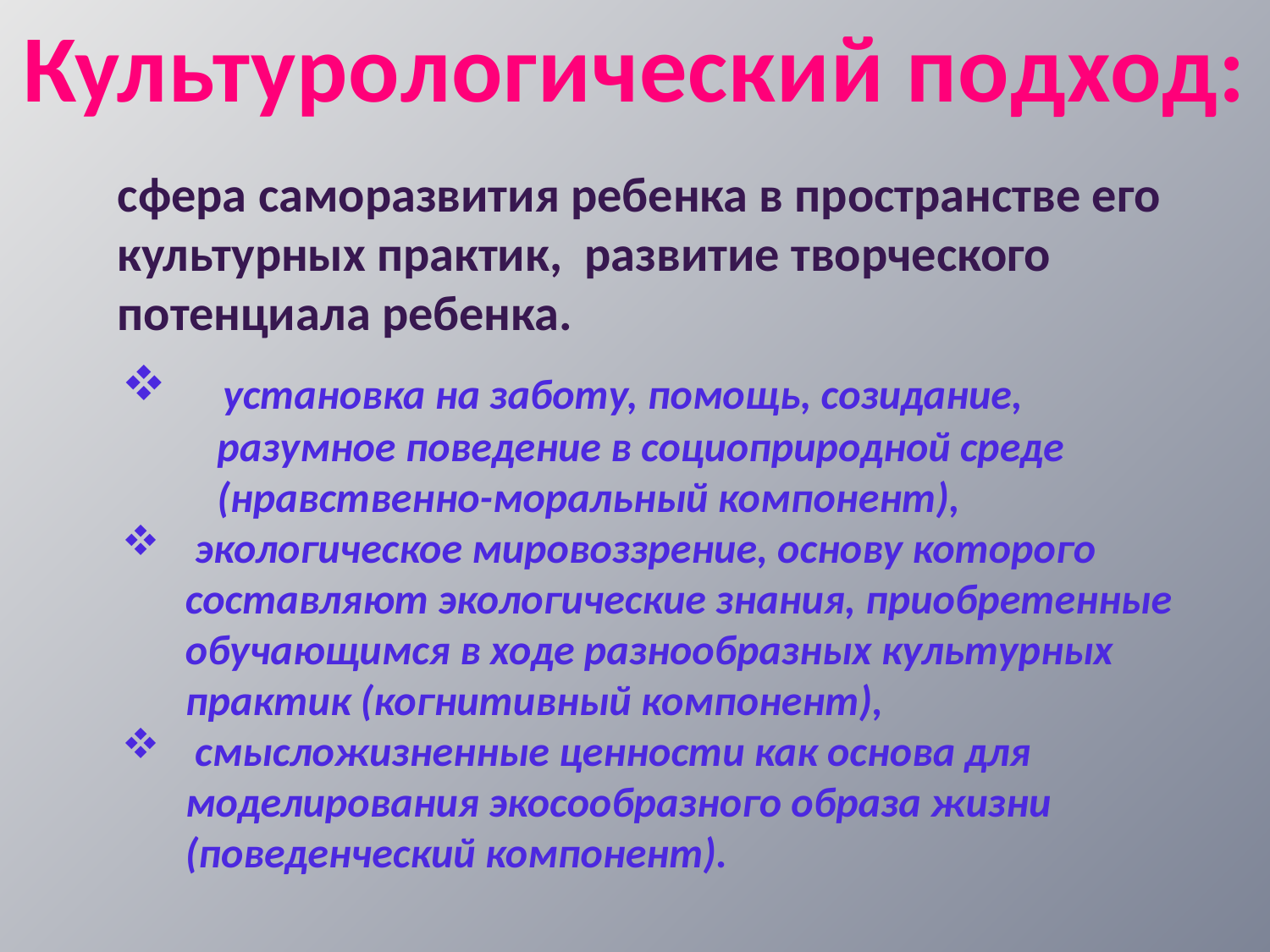

Культурологический подход:
сфера саморазвития ребенка в пространстве его культурных практик,  развитие творческого потенциала ребенка.
     установка на заботу, помощь, созидание,
          разумное поведение в социоприродной среде
          (нравственно-моральный компонент),
 экологическое мировоззрение, основу которого составляют экологические знания, приобретенные обучающимся в ходе разнообразных культурных практик (когнитивный компонент),
 смысложизненные ценности как основа для моделирования экосообразного образа жизни (поведенческий компонент).